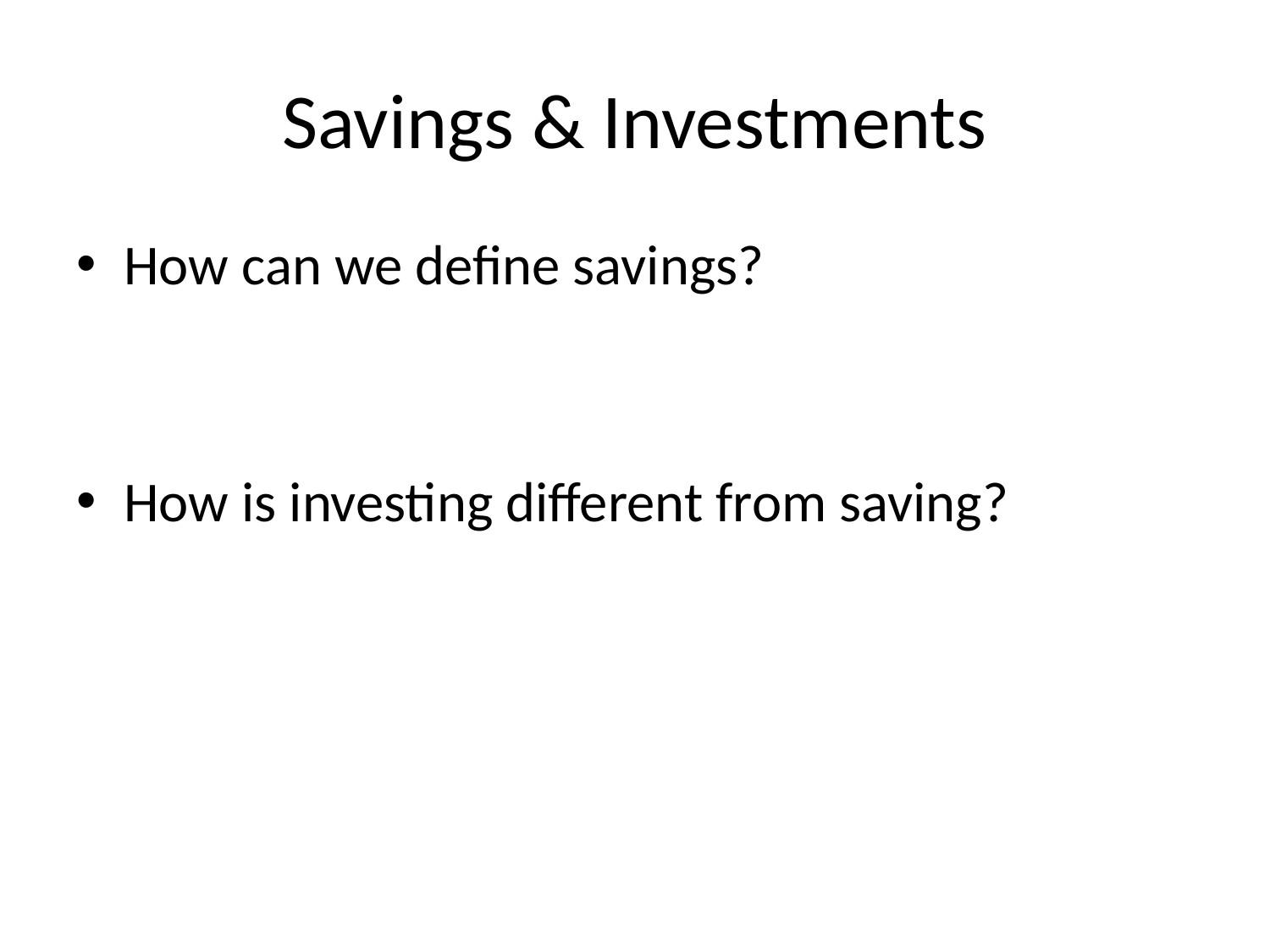

# Savings & Investments
How can we define savings?

How is investing different from saving?